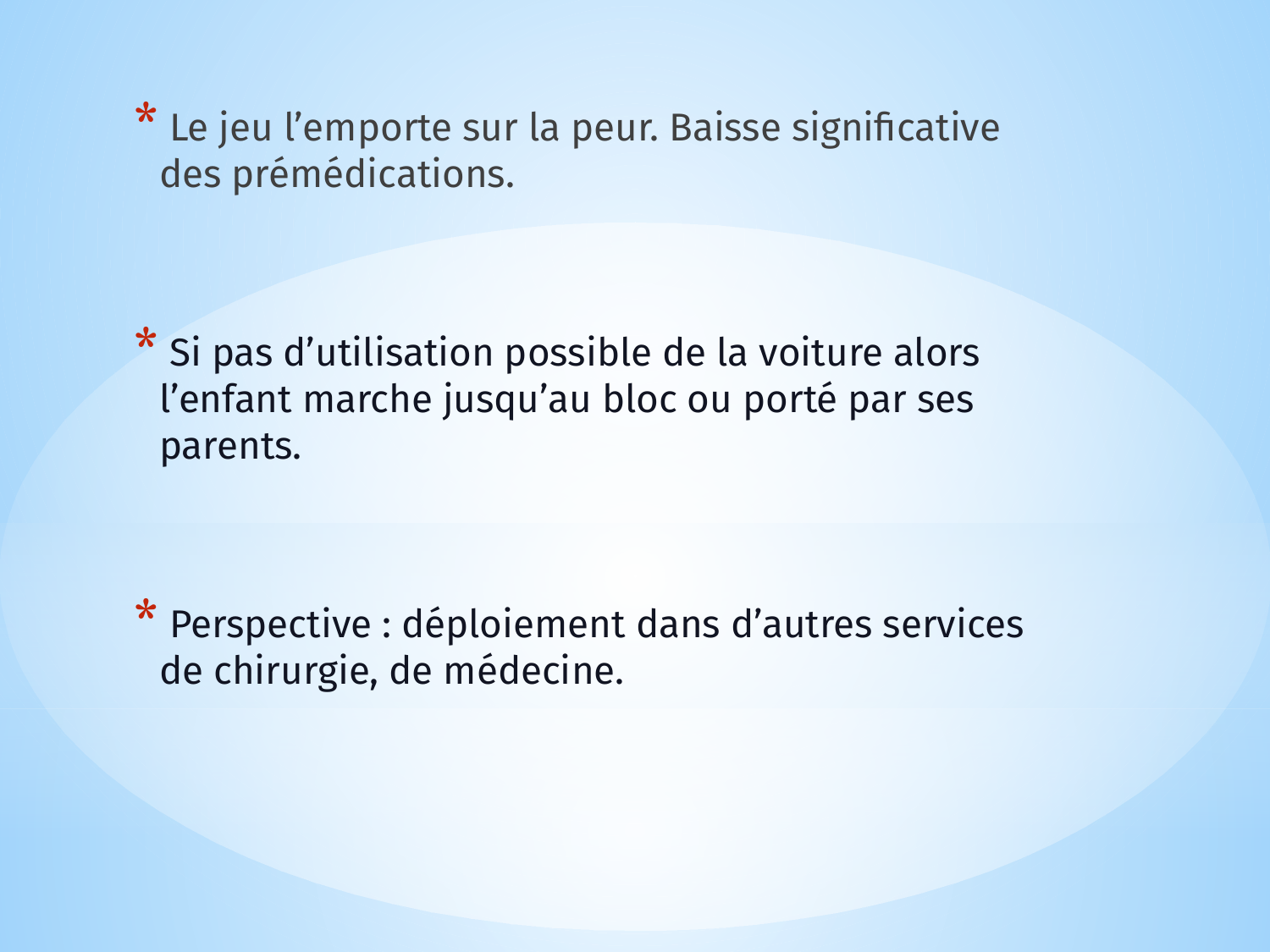

Le jeu l’emporte sur la peur. Baisse significative des prémédications.

 Si pas d’utilisation possible de la voiture alors l’enfant marche jusqu’au bloc ou porté par ses parents.

 Perspective : déploiement dans d’autres services de chirurgie, de médecine.